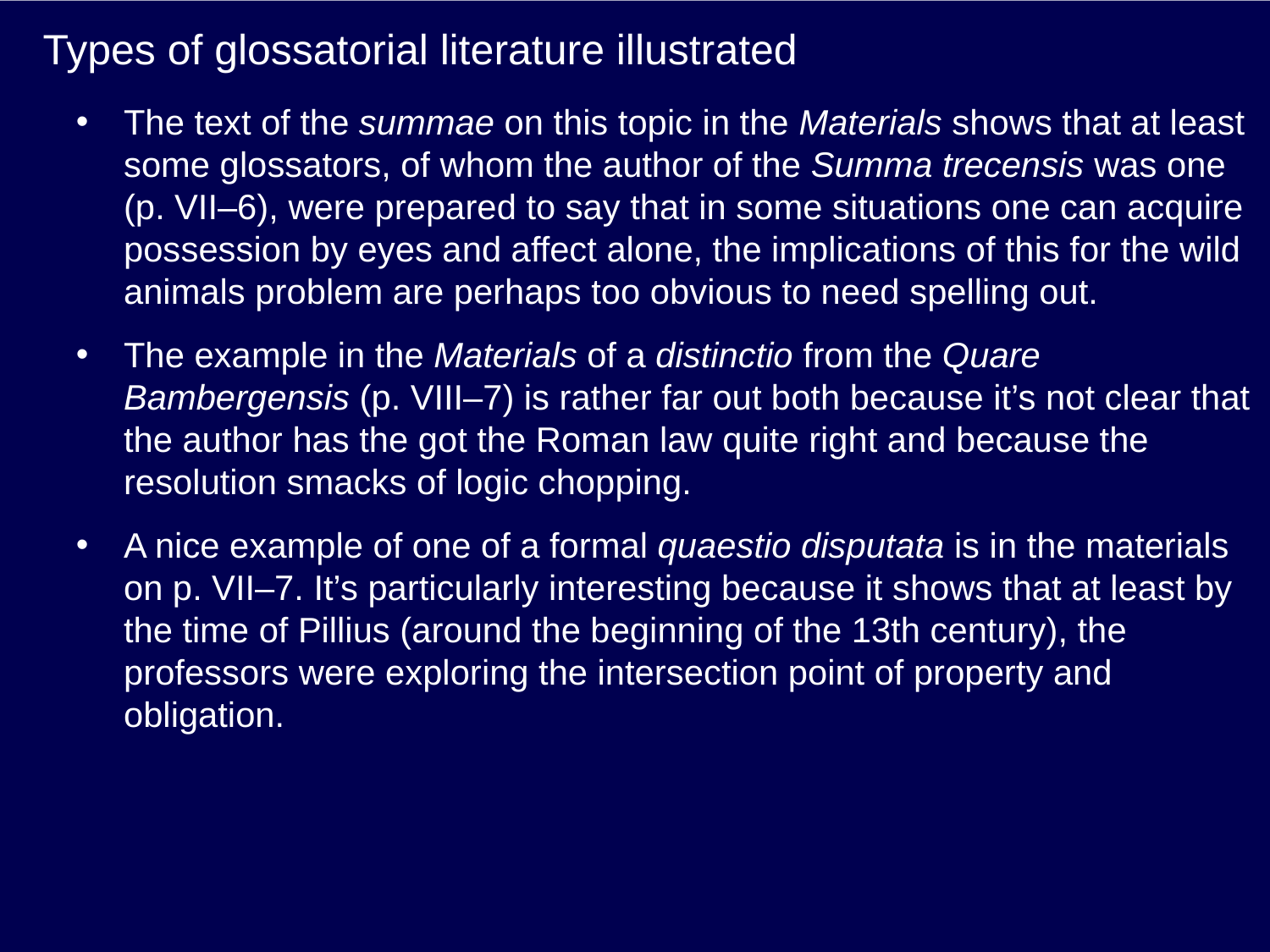

# Types of glossatorial literature illustrated
The text of the summae on this topic in the Materials shows that at least some glossators, of whom the author of the Summa trecensis was one (p. VII–6), were prepared to say that in some situations one can acquire possession by eyes and affect alone, the implications of this for the wild animals problem are perhaps too obvious to need spelling out.

The example in the Materials of a distinctio from the Quare Bambergensis (p. VIII–7) is rather far out both because it’s not clear that the author has the got the Roman law quite right and because the resolution smacks of logic chopping.

A nice example of one of a formal quaestio disputata is in the materials on p. VII–7. It’s particularly interesting because it shows that at least by the time of Pillius (around the beginning of the 13th century), the professors were exploring the intersection point of property and obligation.